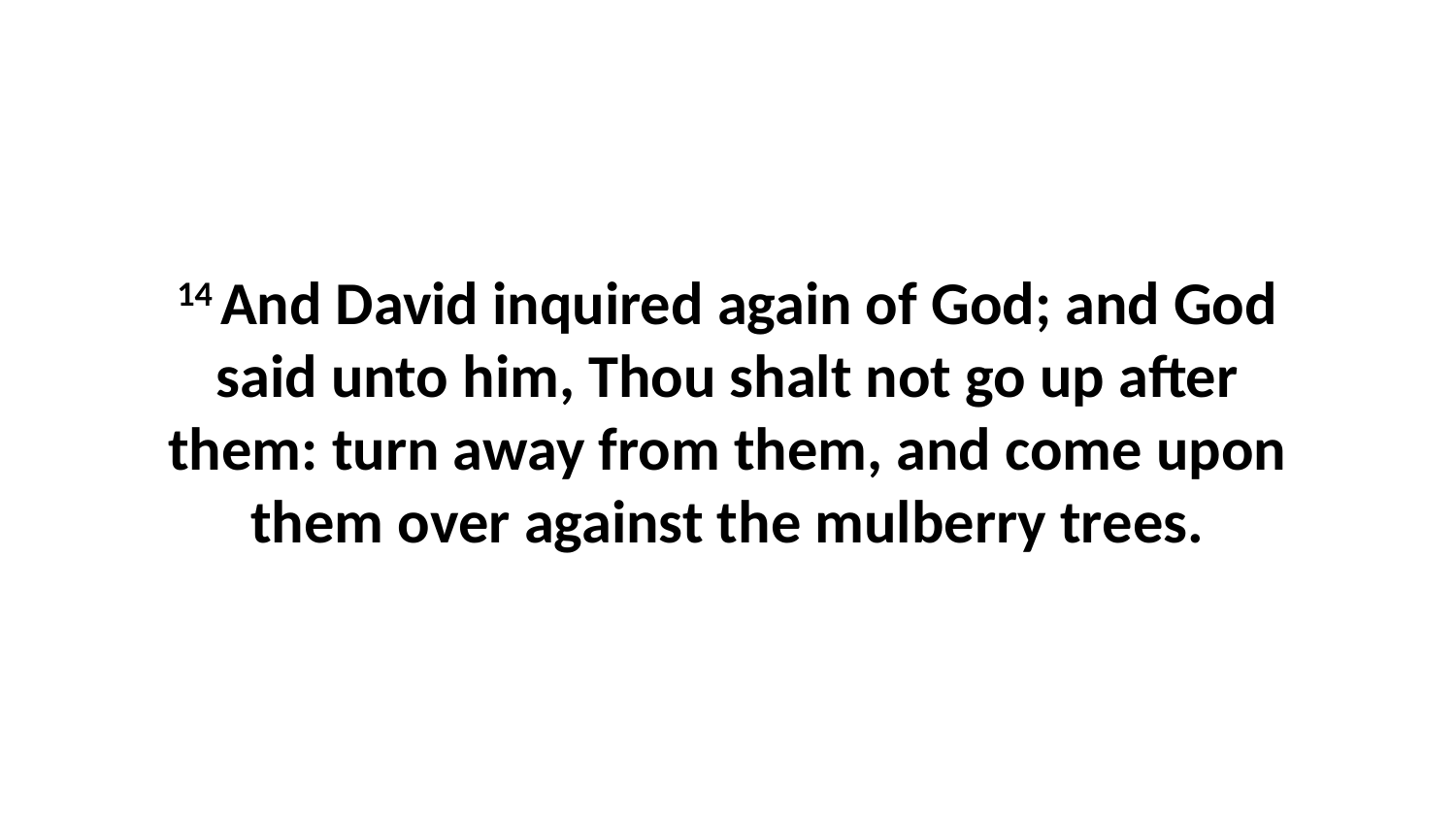

14 And David inquired again of God; and God said unto him, Thou shalt not go up after them: turn away from them, and come upon them over against the mulberry trees.